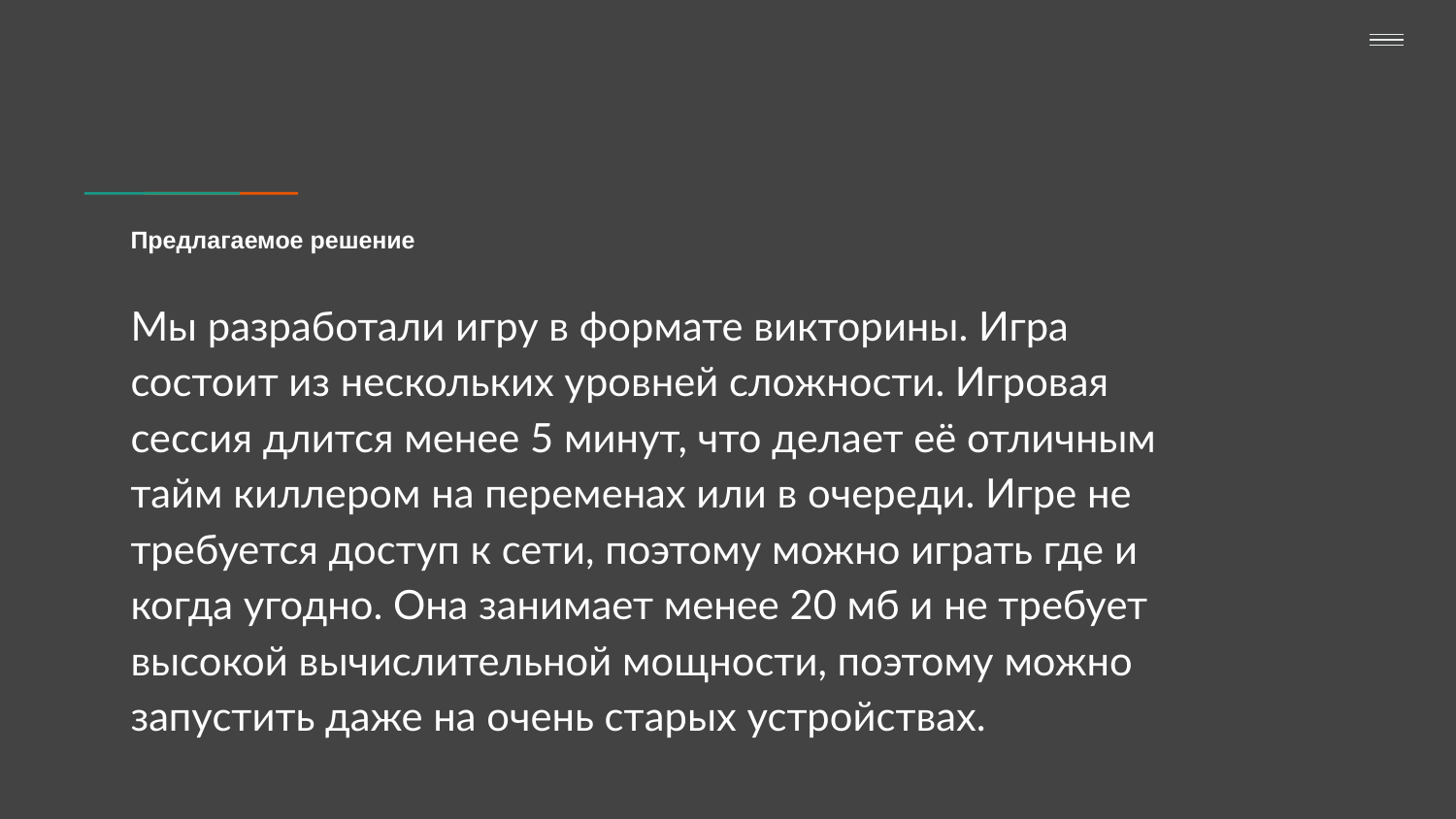

# Предлагаемое решение
Мы разработали игру в формате викторины. Игра состоит из нескольких уровней сложности. Игровая сессия длится менее 5 минут, что делает её отличным тайм киллером на переменах или в очереди. Игре не требуется доступ к сети, поэтому можно играть где и когда угодно. Она занимает менее 20 мб и не требует высокой вычислительной мощности, поэтому можно запустить даже на очень старых устройствах.